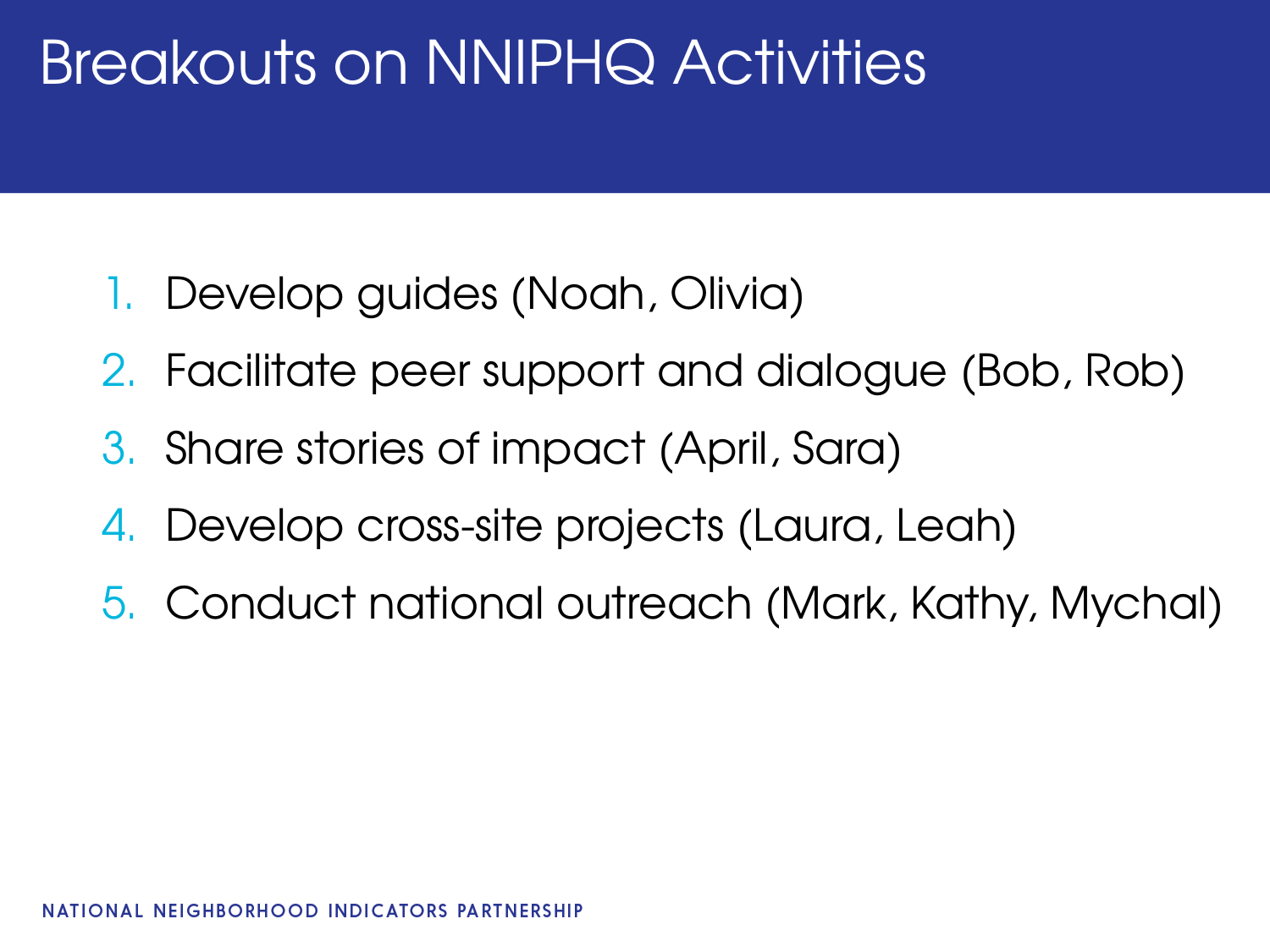

# Breakouts on NNIPHQ Activities
Develop guides (Noah, Olivia)
Facilitate peer support and dialogue (Bob, Rob)
Share stories of impact (April, Sara)
Develop cross-site projects (Laura, Leah)
Conduct national outreach (Mark, Kathy, Mychal)